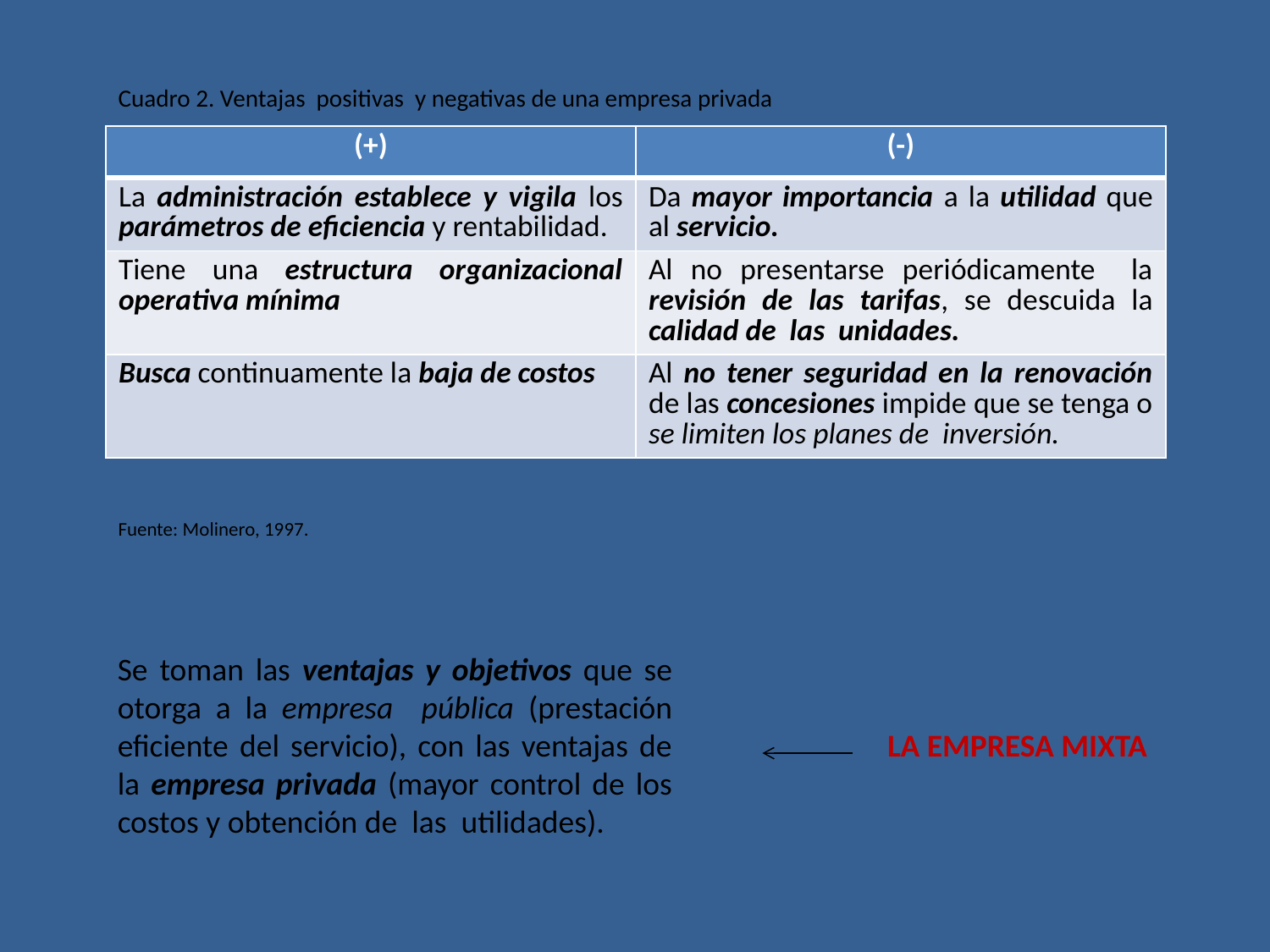

Cuadro 2. Ventajas  positivas  y negativas de una empresa privada
| (+) | (-) |
| --- | --- |
| La administración establece y vigila los parámetros de eficiencia y rentabilidad. | Da mayor importancia a la utilidad que al servicio. |
| Tiene una estructura organizacional operativa mínima | Al no presentarse periódicamente la revisión de las tarifas, se descuida la calidad de las unidades. |
| Busca continuamente la baja de costos | Al no tener seguridad en la renovación de las concesiones impide que se tenga o se limiten los planes de inversión. |
Fuente: Molinero, 1997.
Se toman las ventajas y objetivos que se otorga a la empresa  pública (prestación eficiente del servicio), con las ventajas de la empresa privada (mayor control de los costos y obtención de  las  utilidades).
LA EMPRESA MIXTA